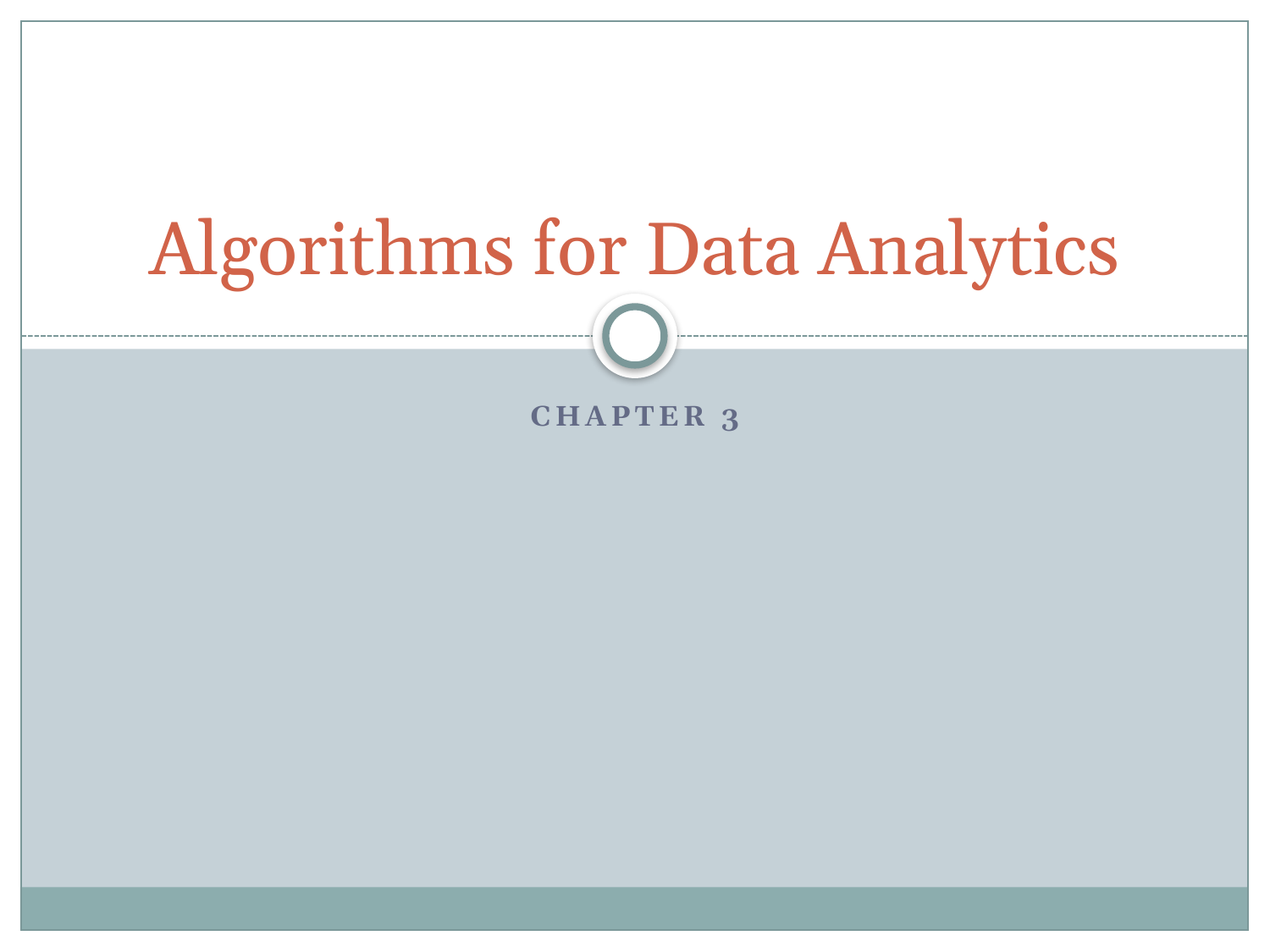

# Algorithms for Data Analytics
Chapter 3